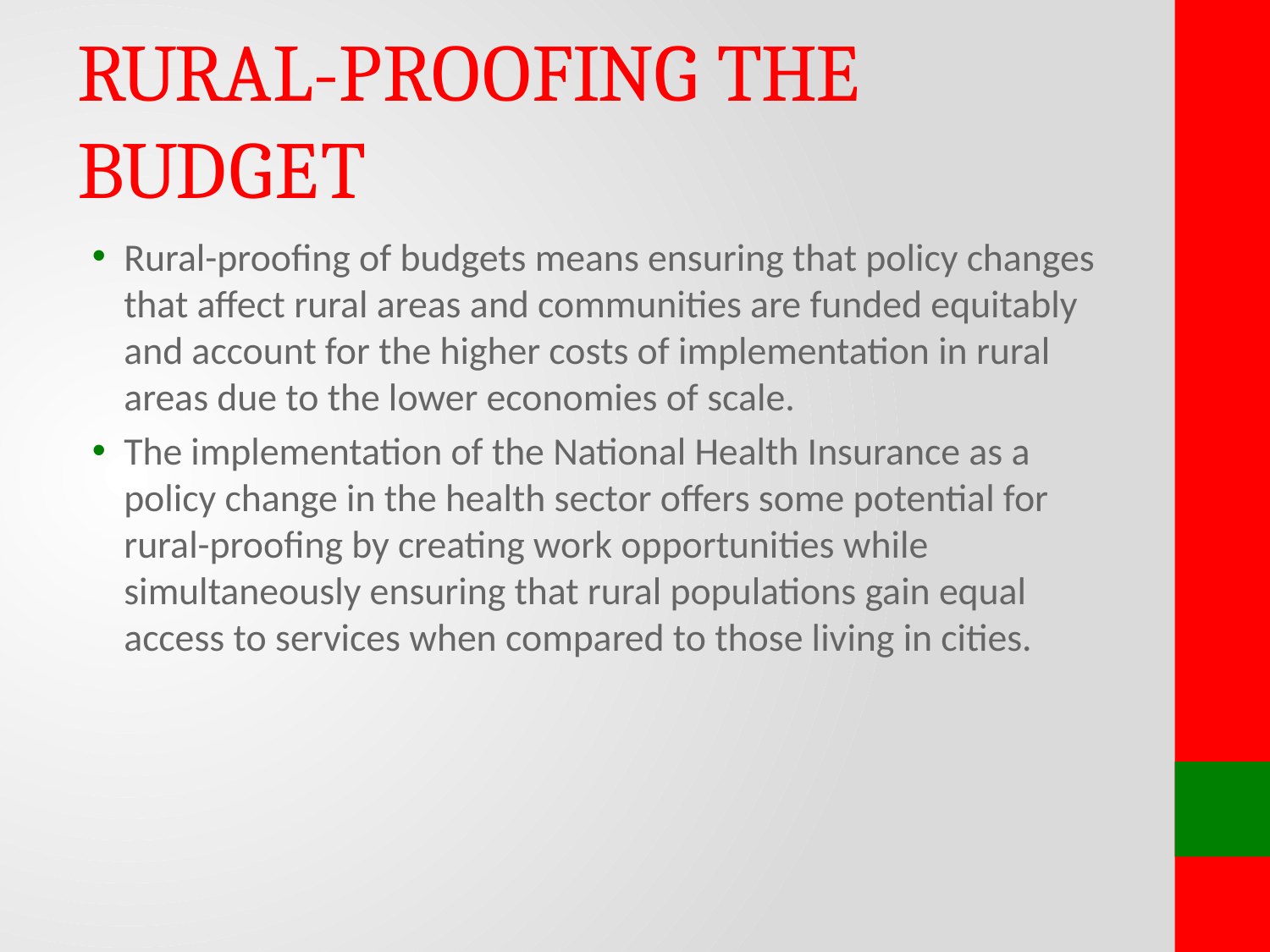

# RURAL-PROOFING THE BUDGET
Rural-proofing of budgets means ensuring that policy changes that affect rural areas and communities are funded equitably and account for the higher costs of implementation in rural areas due to the lower economies of scale.
The implementation of the National Health Insurance as a policy change in the health sector offers some potential for rural-proofing by creating work opportunities while simultaneously ensuring that rural populations gain equal access to services when compared to those living in cities.